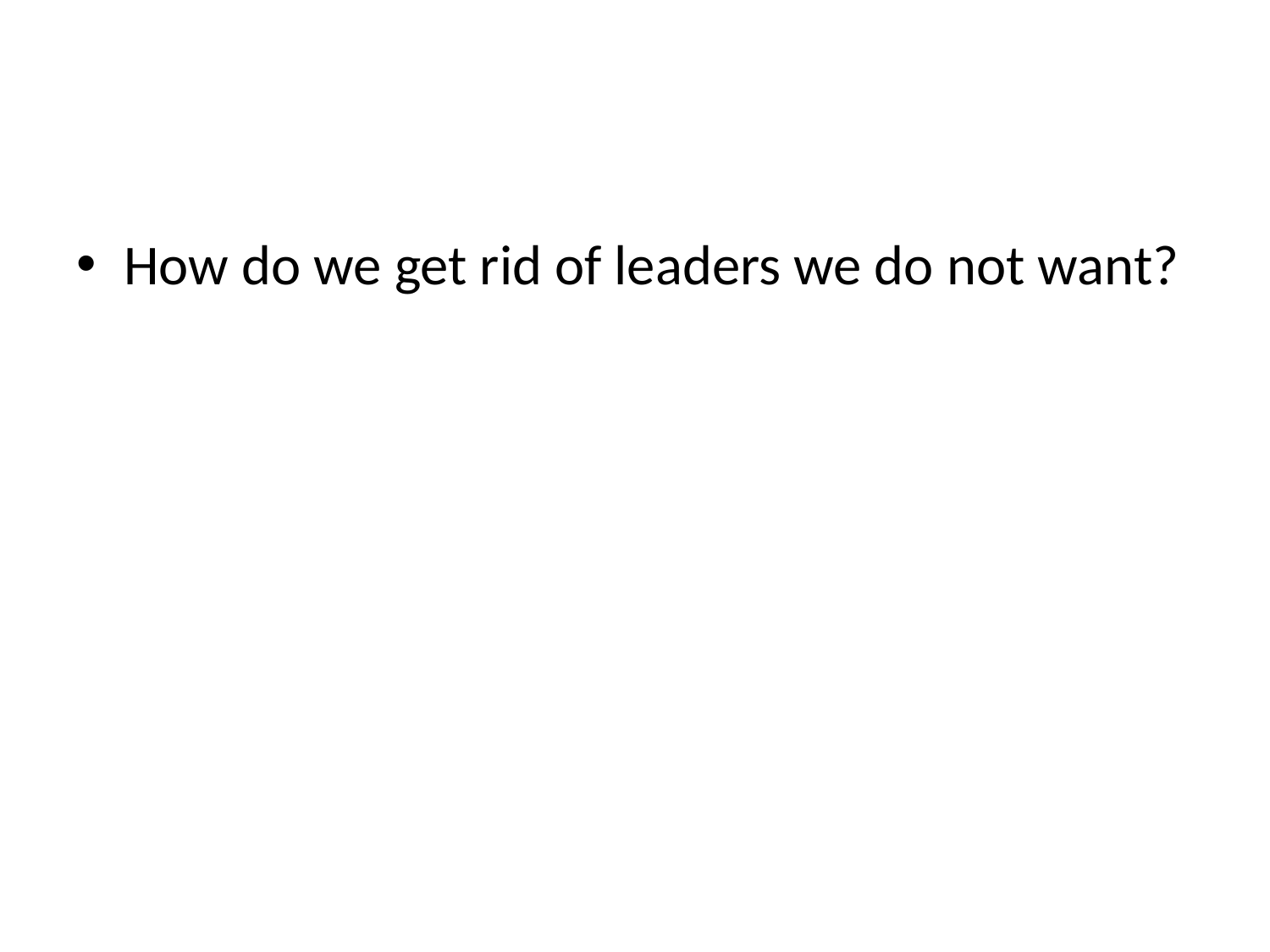

#
How do we get rid of leaders we do not want?